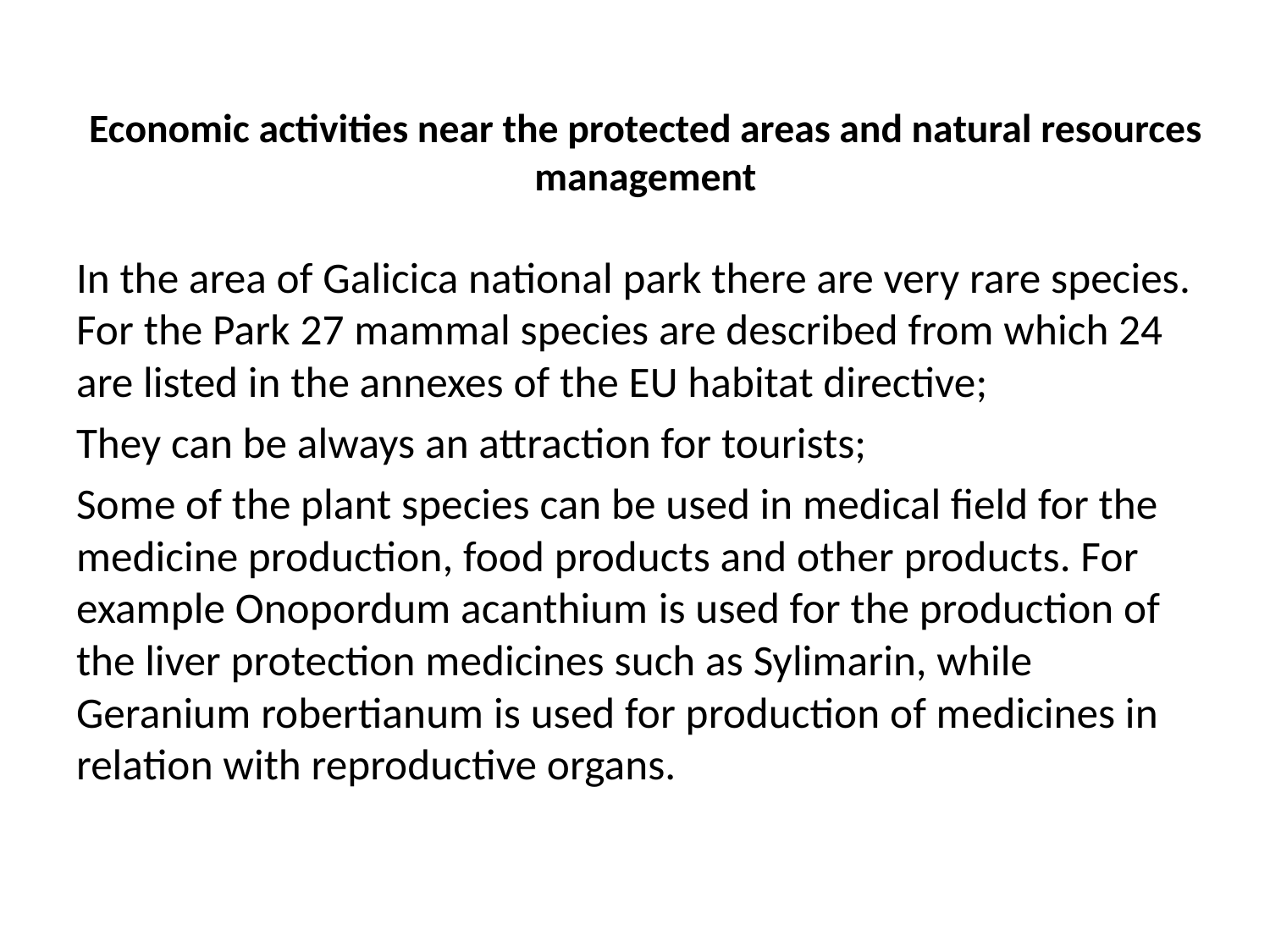

# Economic activities near the protected areas and natural resources management
In the area of Galicica national park there are very rare species. For the Park 27 mammal species are described from which 24 are listed in the annexes of the EU habitat directive;
They can be always an attraction for tourists;
Some of the plant species can be used in medical field for the medicine production, food products and other products. For example Onopordum acanthium is used for the production of the liver protection medicines such as Sylimarin, while Geranium robertianum is used for production of medicines in relation with reproductive organs.